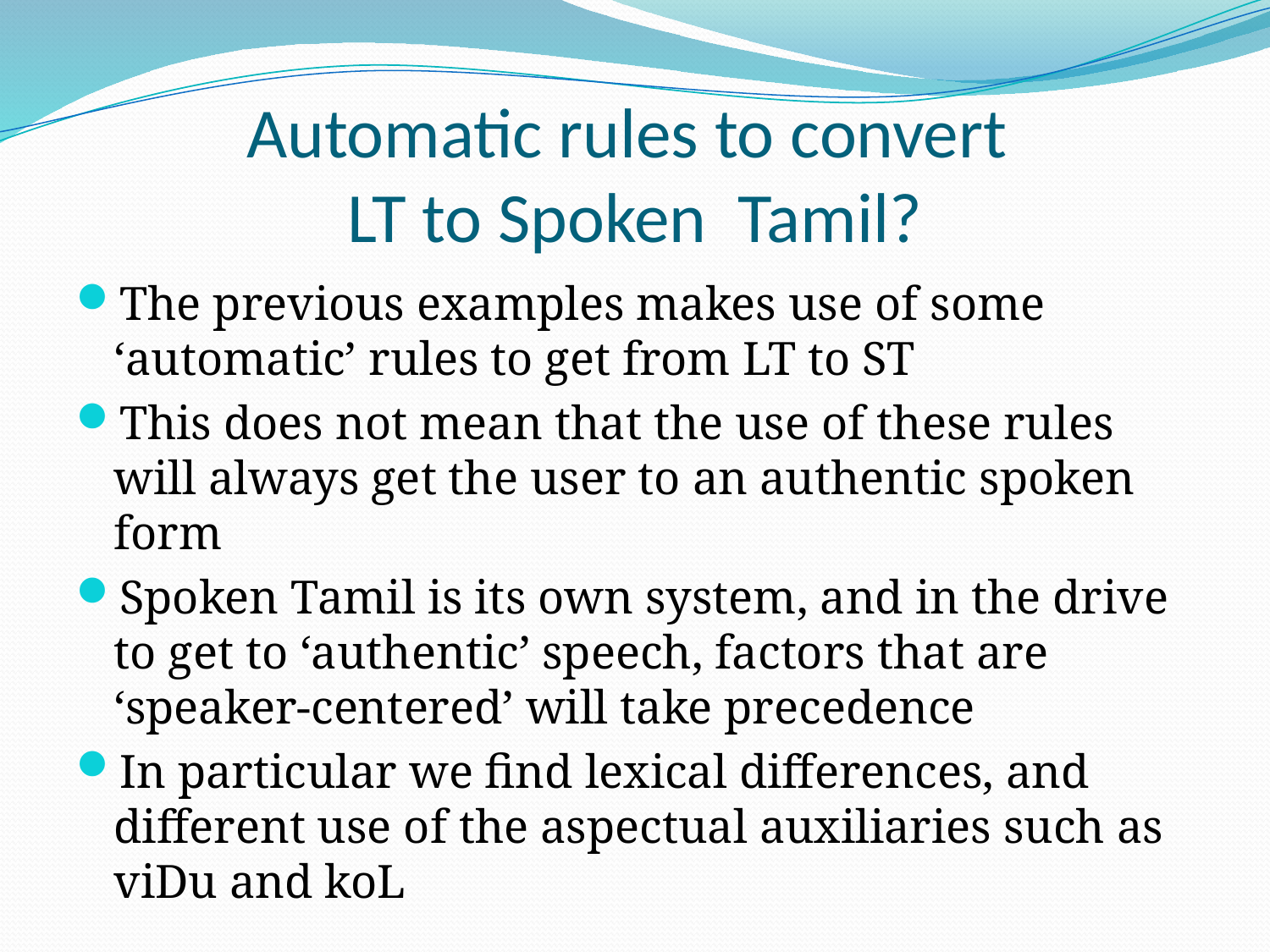

# Automatic rules to convert LT to Spoken  Tamil?
The previous examples makes use of some ‘automatic’ rules to get from LT to ST
This does not mean that the use of these rules will always get the user to an authentic spoken form
Spoken Tamil is its own system, and in the drive to get to ‘authentic’ speech, factors that are ‘speaker-centered’ will take precedence
In particular we find lexical differences, and different use of the aspectual auxiliaries such as viDu and koL